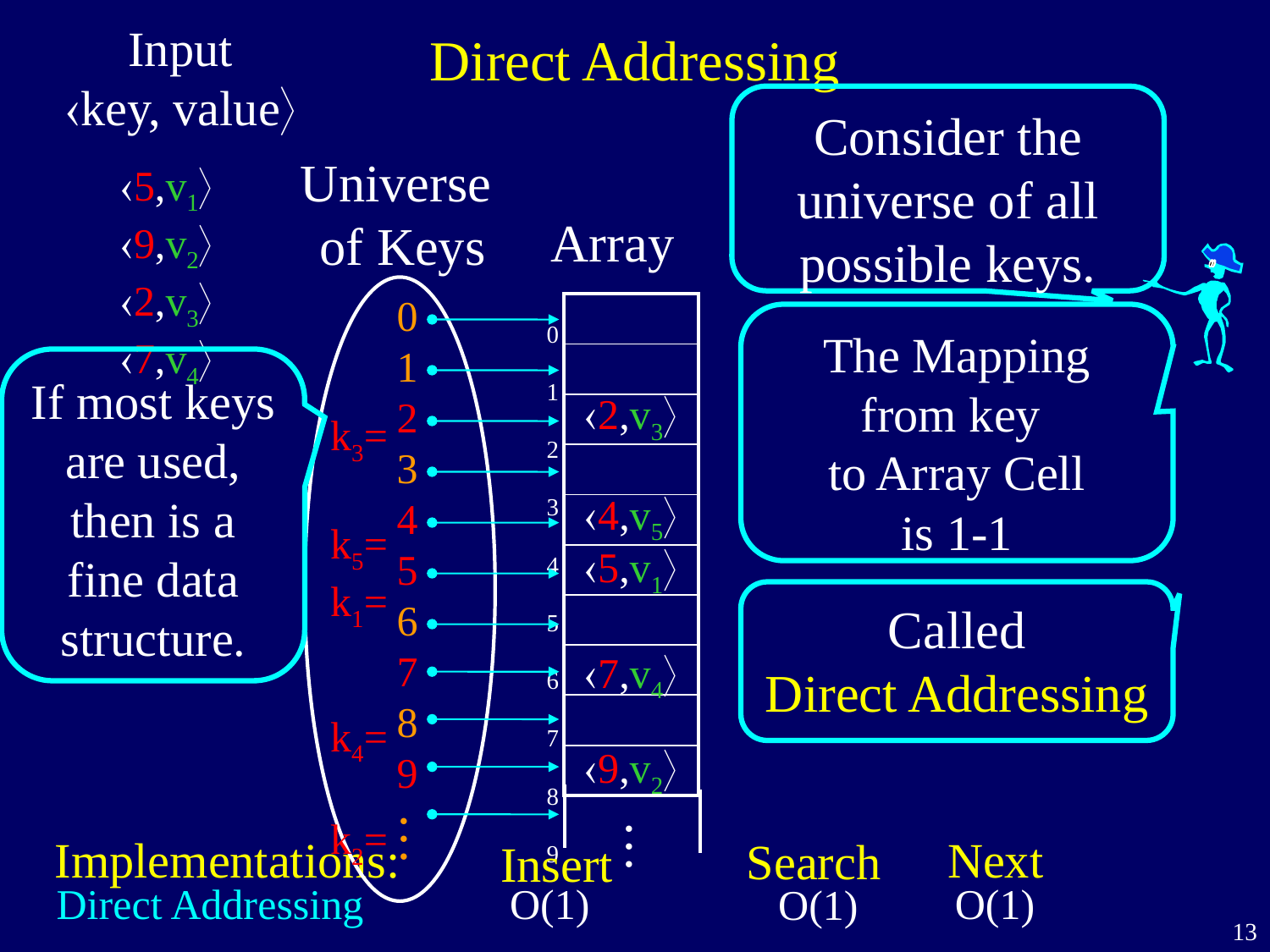

# Direct Addressing
Input
〈key, value〉
Consider the universe of all possible keys.
Universe
of Keys

…
〈5,v1〉
〈9,v2〉
〈2,v3〉
〈7,v4〉
Array
 0
1
 2
 3
 4
 5
 6
 7
 8
 9

0
1
2
3
4
5
6
7
8
9
|  |
| --- |
|  |
|  |
|  |
|  |
|  |
|  |
|  |
|  |
|  |
The Mapping
from key
to Array Cell
is 1-1

If most keys are used,
then is a fine data structure.
k3=
k5=
k1=
k4=

k2=

〈2,v3〉
〈4,v5〉
〈5,v1〉
Called
Direct Addressing
〈7,v4〉
〈9,v2〉
…
Implementations:
Next
Search
Insert
O(1)
Direct Addressing
 O(1)
O(1)